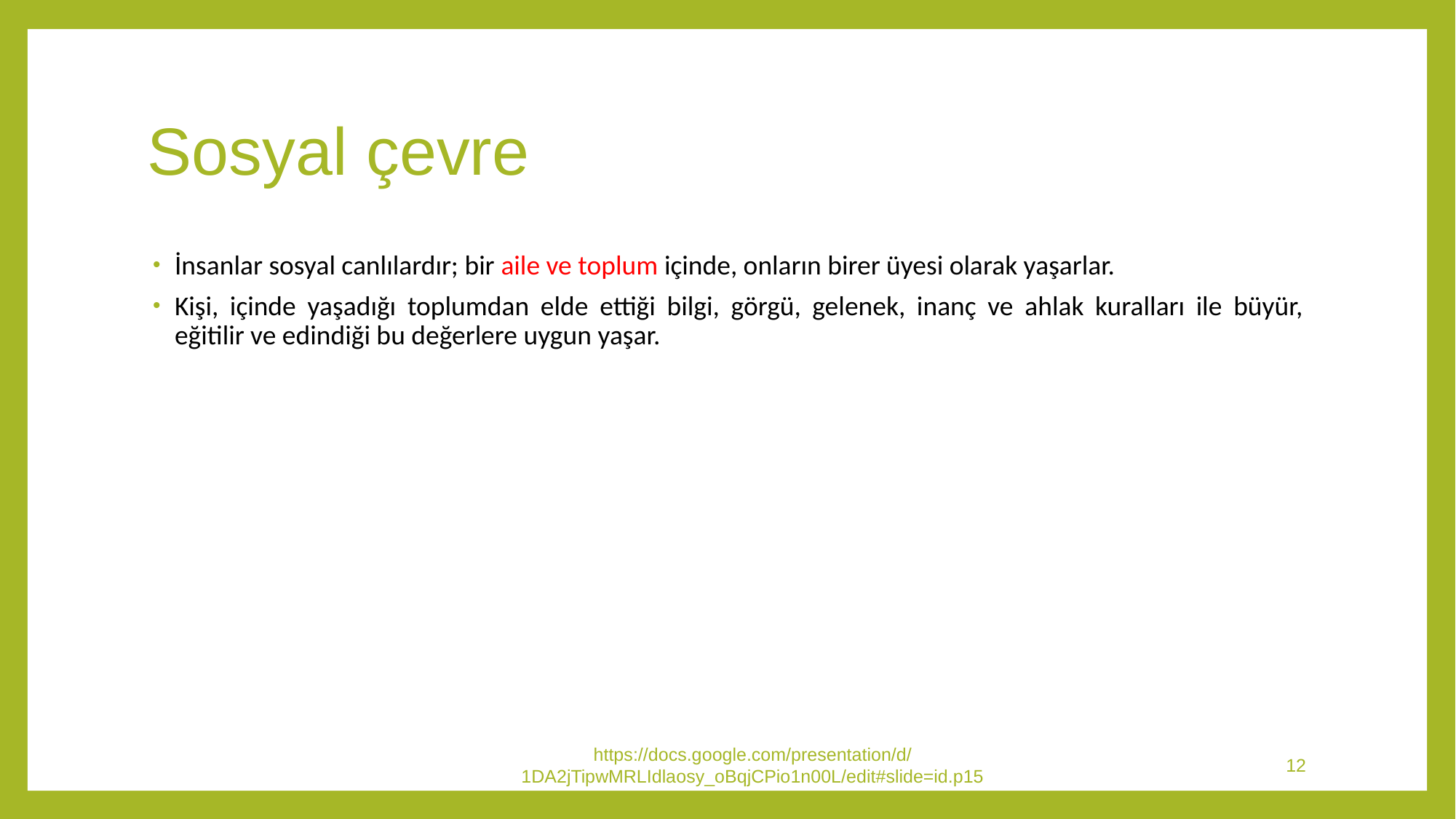

# Sosyal çevre
İnsanlar sosyal canlılardır; bir aile ve toplum içinde, onların birer üyesi olarak yaşarlar.
Kişi, içinde yaşadığı toplumdan elde ettiği bilgi, görgü, gelenek, inanç ve ahlak kuralları ile büyür, eğitilir ve edindiği bu değerlere uygun yaşar.

https://docs.google.com/presentation/d/1DA2jTipwMRLIdlaosy_oBqjCPio1n00L/edit#slide=id.p15
12